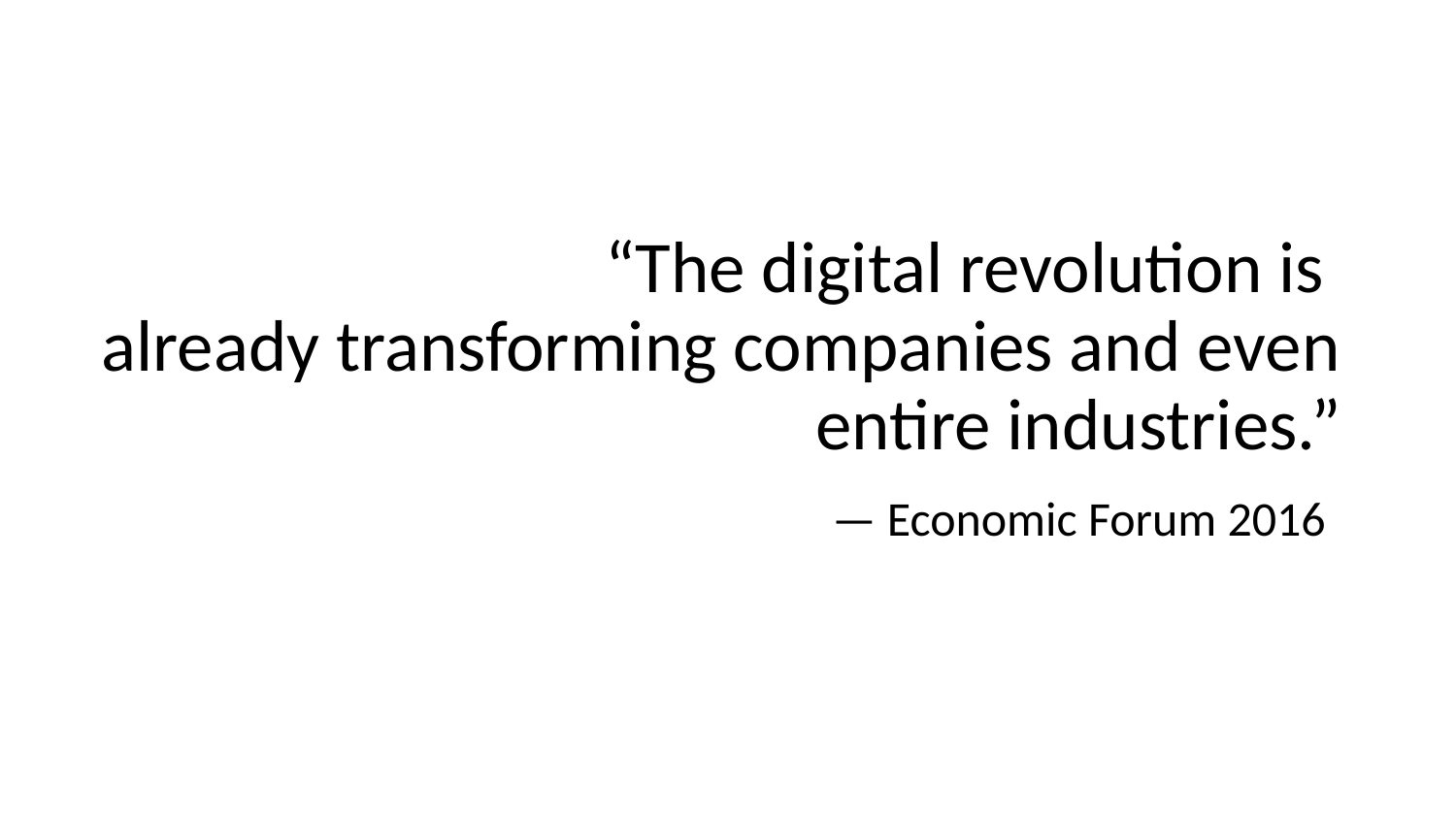

“The digital revolution is
already transforming companies and even entire industries.”
# — Economic Forum 2016